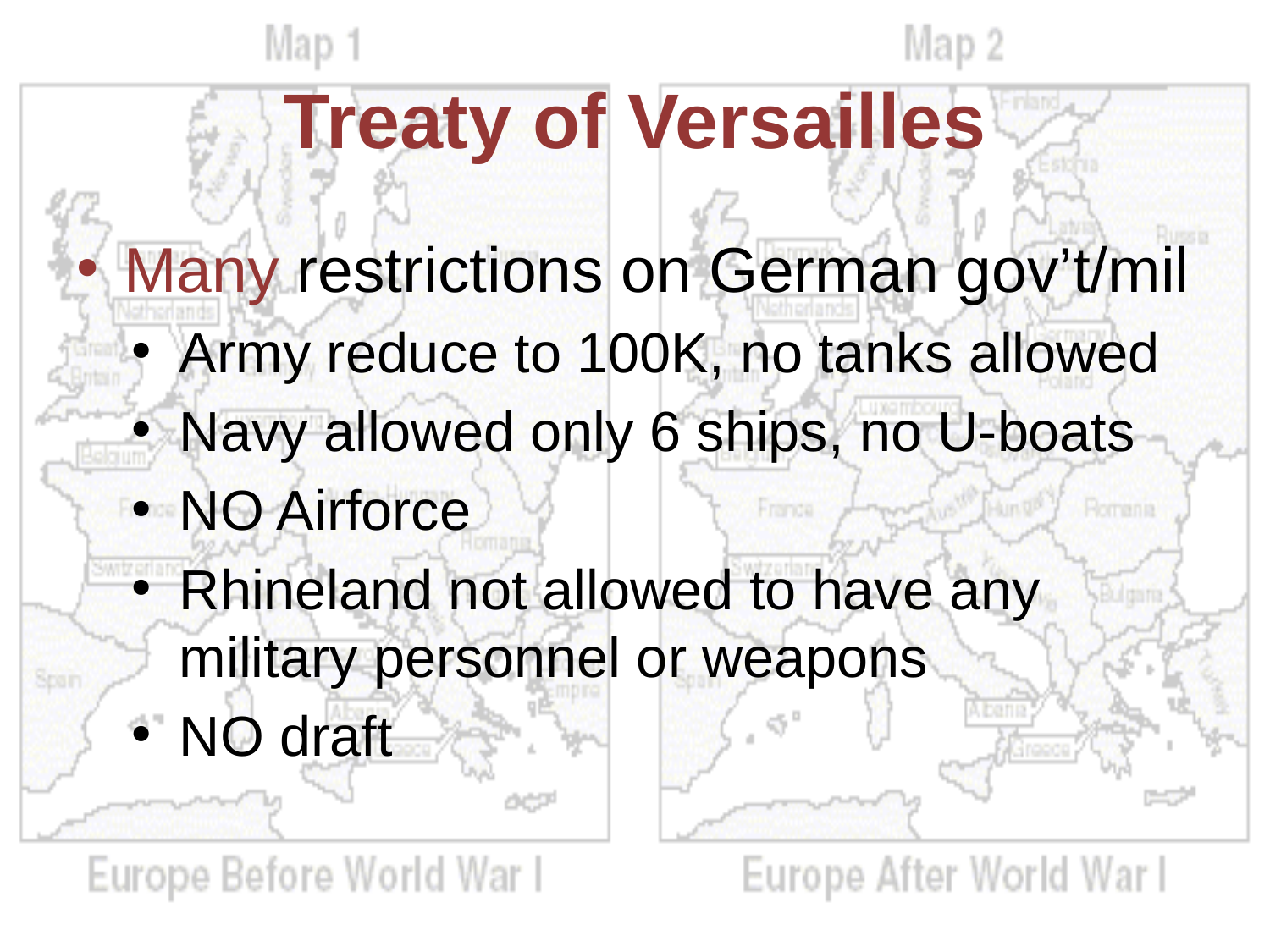

# Treaty of Versailles
Many restrictions on German gov’t/mil
Army reduce to 100K, no tanks allowed
Navy allowed only 6 ships, no U-boats
NO Airforce
Rhineland not allowed to have any military personnel or weapons
NO draft